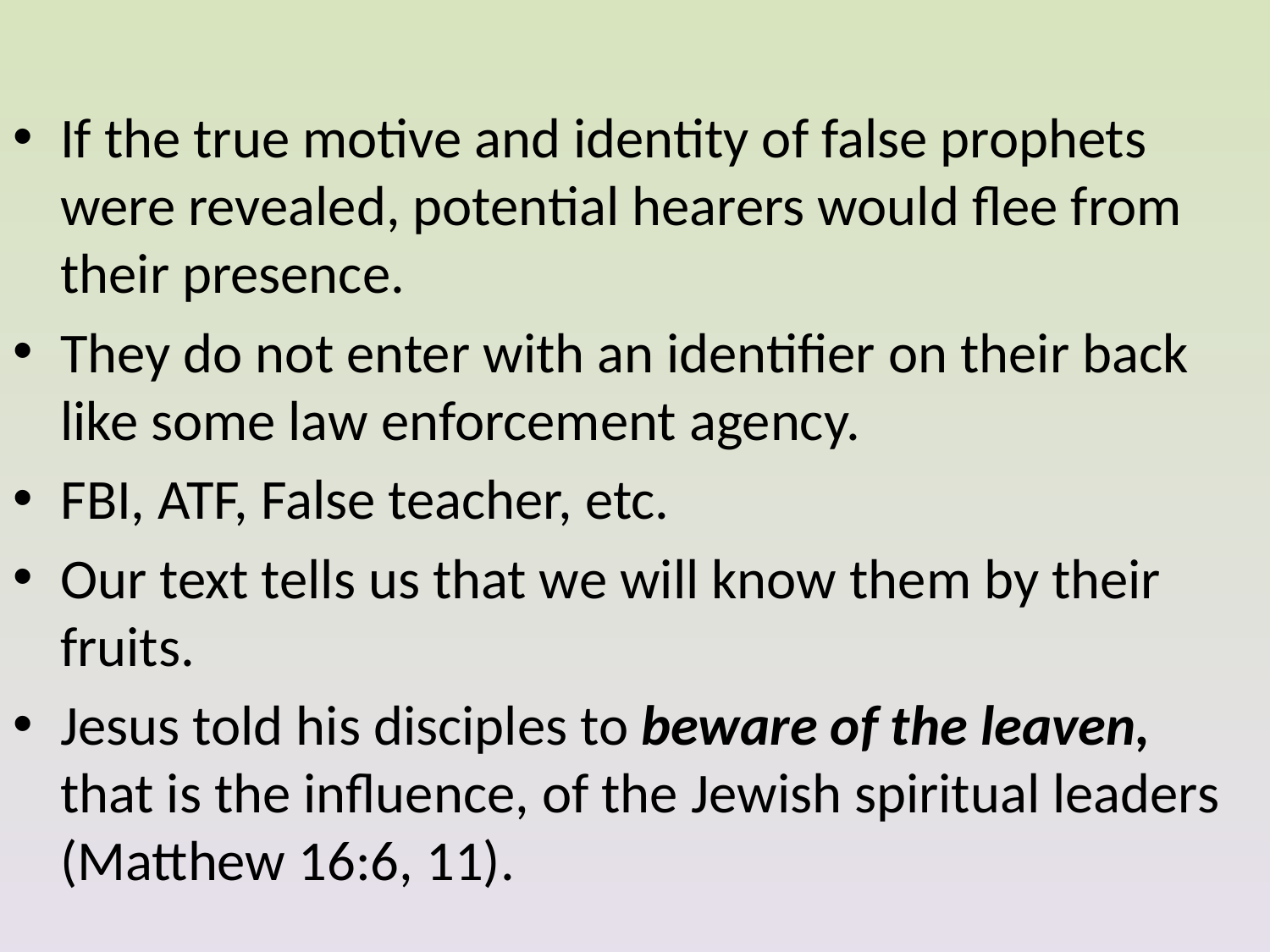

If the true motive and identity of false prophets were revealed, potential hearers would flee from their presence.
They do not enter with an identifier on their back like some law enforcement agency.
FBI, ATF, False teacher, etc.
Our text tells us that we will know them by their fruits.
Jesus told his disciples to beware of the leaven, that is the influence, of the Jewish spiritual leaders (Matthew 16:6, 11).